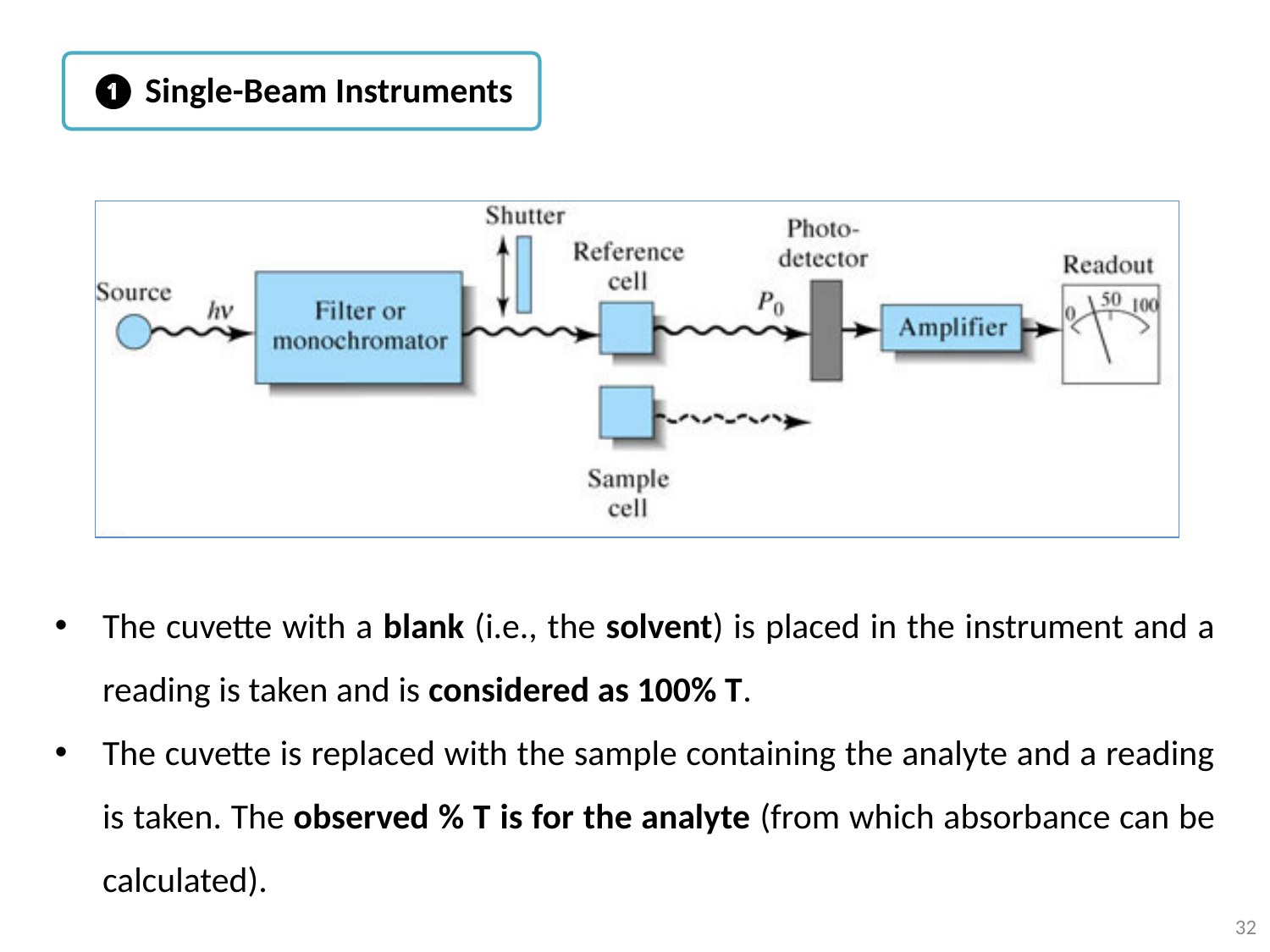

❶ Single-Beam Instruments

The cuvette with a blank (i.e., the solvent) is placed in the instrument and a reading is taken and is considered as 100% T.
The cuvette is replaced with the sample containing the analyte and a reading is taken. The observed % T is for the analyte (from which absorbance can be calculated).
32